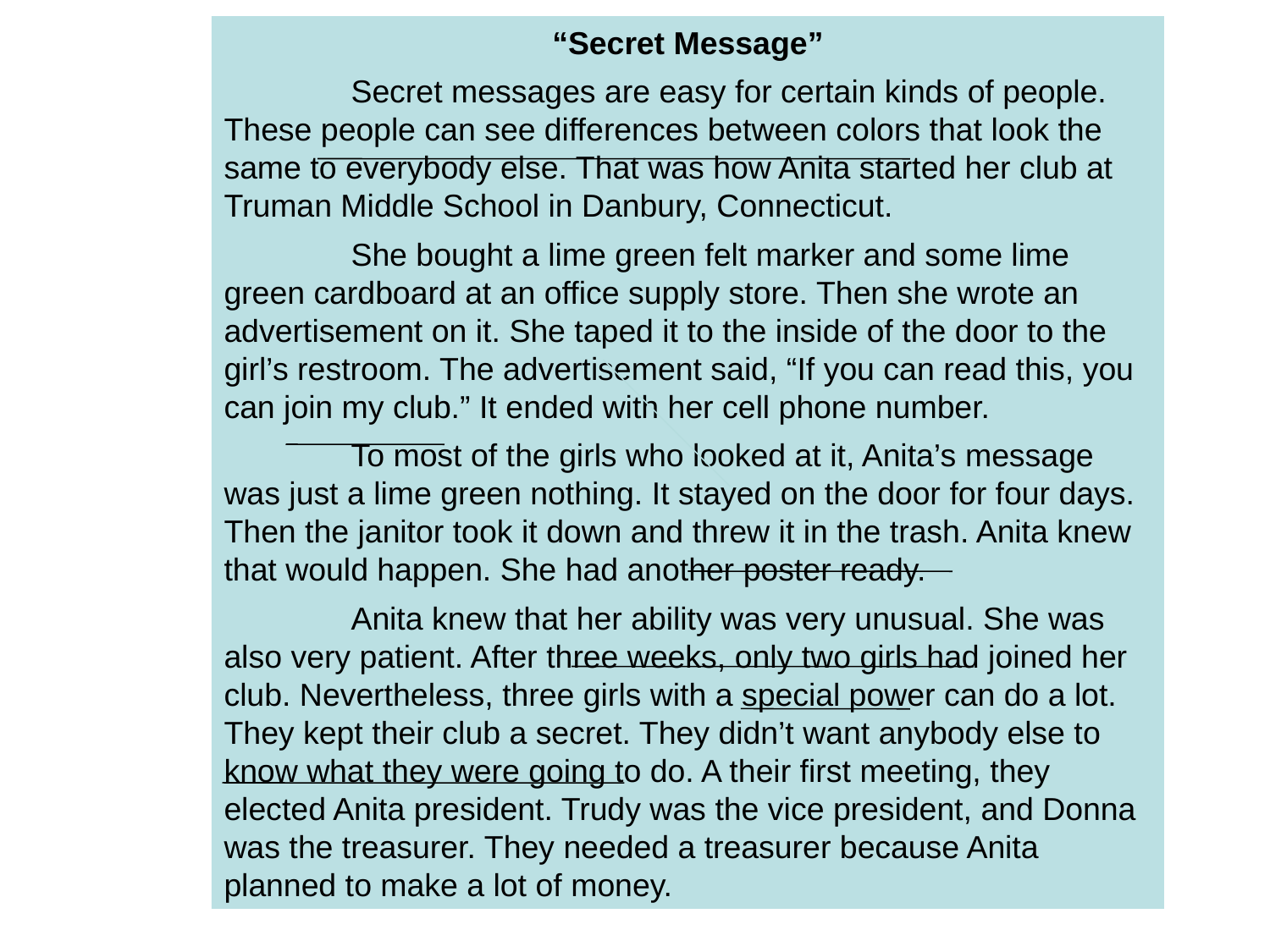

“Secret Message”
	Secret messages are easy for certain kinds of people. These people can see differences between colors that look the same to everybody else. That was how Anita started her club at Truman Middle School in Danbury, Connecticut.
	She bought a lime green felt marker and some lime green cardboard at an office supply store. Then she wrote an advertisement on it. She taped it to the inside of the door to the girl’s restroom. The advertisement said, “If you can read this, you can join my club.” It ended with her cell phone number.
	To most of the girls who looked at it, Anita’s message was just a lime green nothing. It stayed on the door for four days. Then the janitor took it down and threw it in the trash. Anita knew that would happen. She had another poster ready.
	Anita knew that her ability was very unusual. She was also very patient. After three weeks, only two girls had joined her club. Nevertheless, three girls with a special power can do a lot. They kept their club a secret. They didn’t want anybody else to know what they were going to do. A their first meeting, they elected Anita president. Trudy was the vice president, and Donna was the treasurer. They needed a treasurer because Anita planned to make a lot of money.